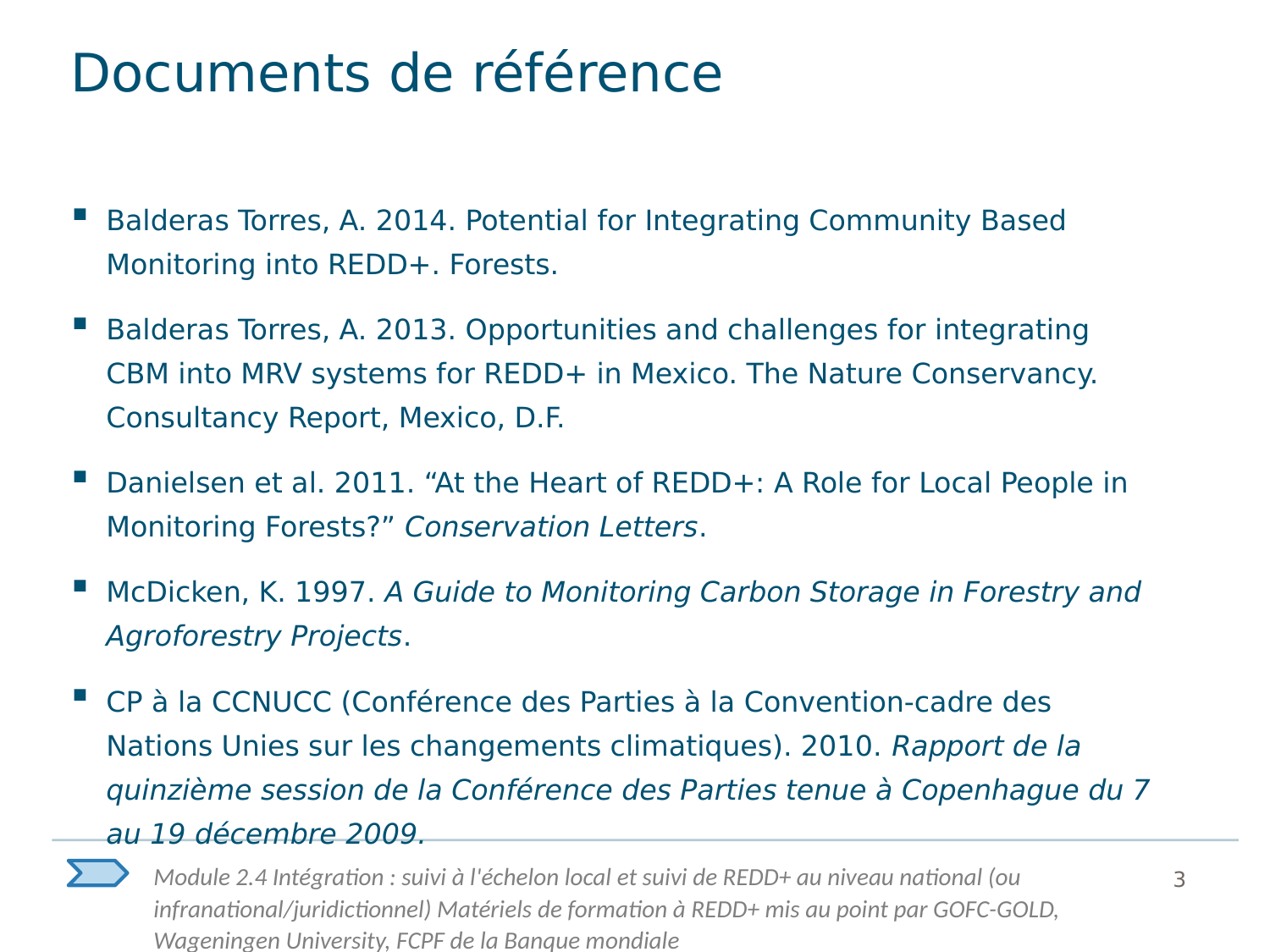

# Documents de référence
Balderas Torres, A. 2014. Potential for Integrating Community Based Monitoring into REDD+. Forests.
Balderas Torres, A. 2013. Opportunities and challenges for integrating CBM into MRV systems for REDD+ in Mexico. The Nature Conservancy. Consultancy Report, Mexico, D.F.
Danielsen et al. 2011. “At the Heart of REDD+: A Role for Local People in Monitoring Forests?” Conservation Letters.
McDicken, K. 1997. A Guide to Monitoring Carbon Storage in Forestry and Agroforestry Projects.
CP à la CCNUCC (Conférence des Parties à la Convention-cadre des Nations Unies sur les changements climatiques). 2010. Rapport de la quinzième session de la Conférence des Parties tenue à Copenhague du 7 au 19 décembre 2009.